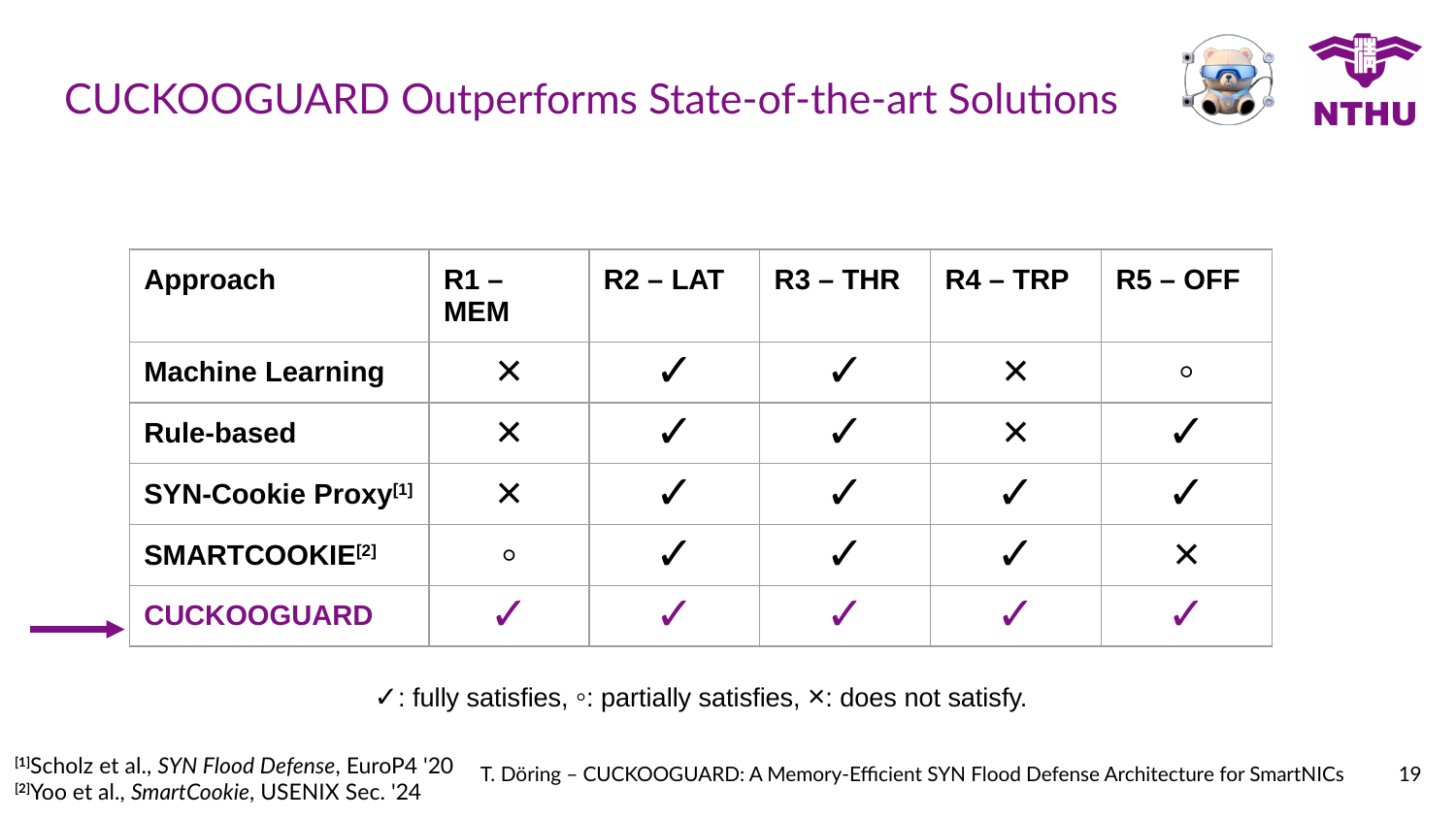

# CUCKOOGUARD Outperforms State-of-the-art Solutions
| Approach | R1 – MEM | R2 – LAT | R3 – THR | R4 – TRP | R5 – OFF |
| --- | --- | --- | --- | --- | --- |
| Machine Learning | × | ✓ | ✓ | × | ◦ |
| Rule-based | × | ✓ | ✓ | × | ✓ |
| SYN-Cookie Proxy[1] | × | ✓ | ✓ | ✓ | ✓ |
| SMARTCOOKIE[2] | ◦ | ✓ | ✓ | ✓ | × |
| CUCKOOGUARD | ✓ | ✓ | ✓ | ✓ | ✓ |
✓: fully satisfies, ◦: partially satisfies, ×: does not satisfy.
[1]Scholz et al., SYN Flood Defense, EuroP4 '20
[2]Yoo et al., SmartCookie, USENIX Sec. '24
19